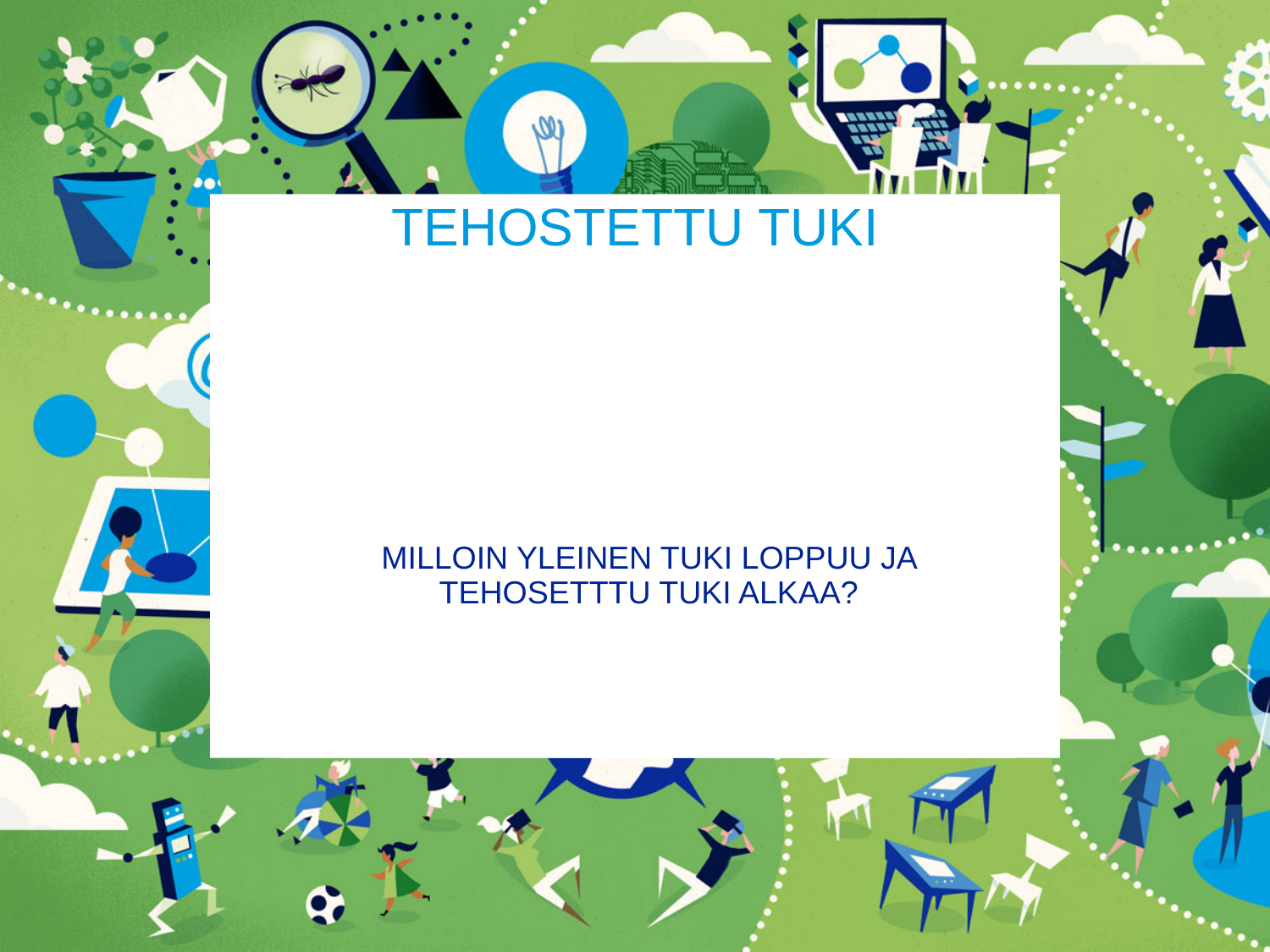

# TEHOSTETTU TUKI
MILLOIN YLEINEN TUKI LOPPUU JA TEHOSETTTU TUKI ALKAA?